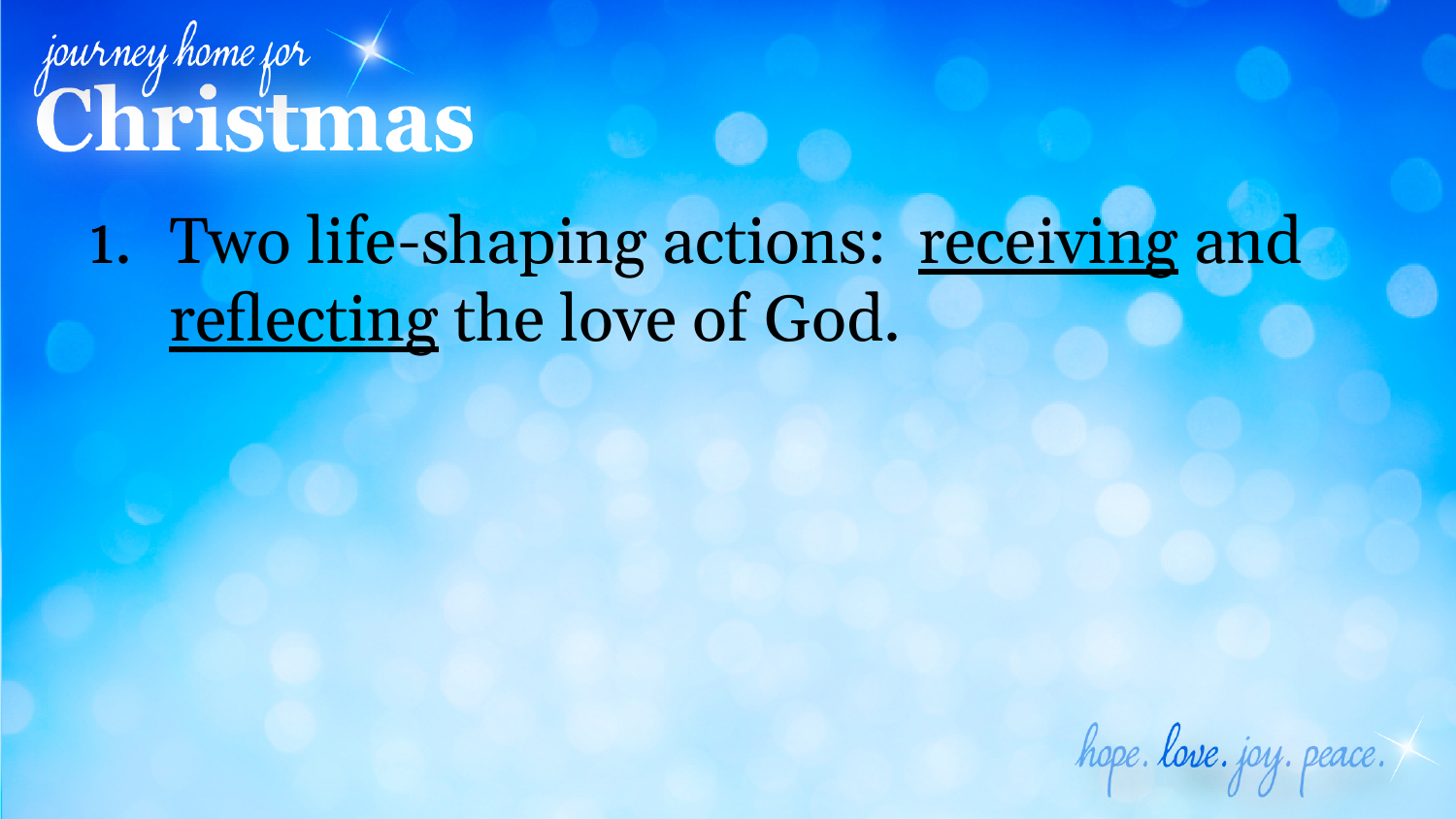

#
Two life-shaping actions:  receiving and reflecting the love of God.